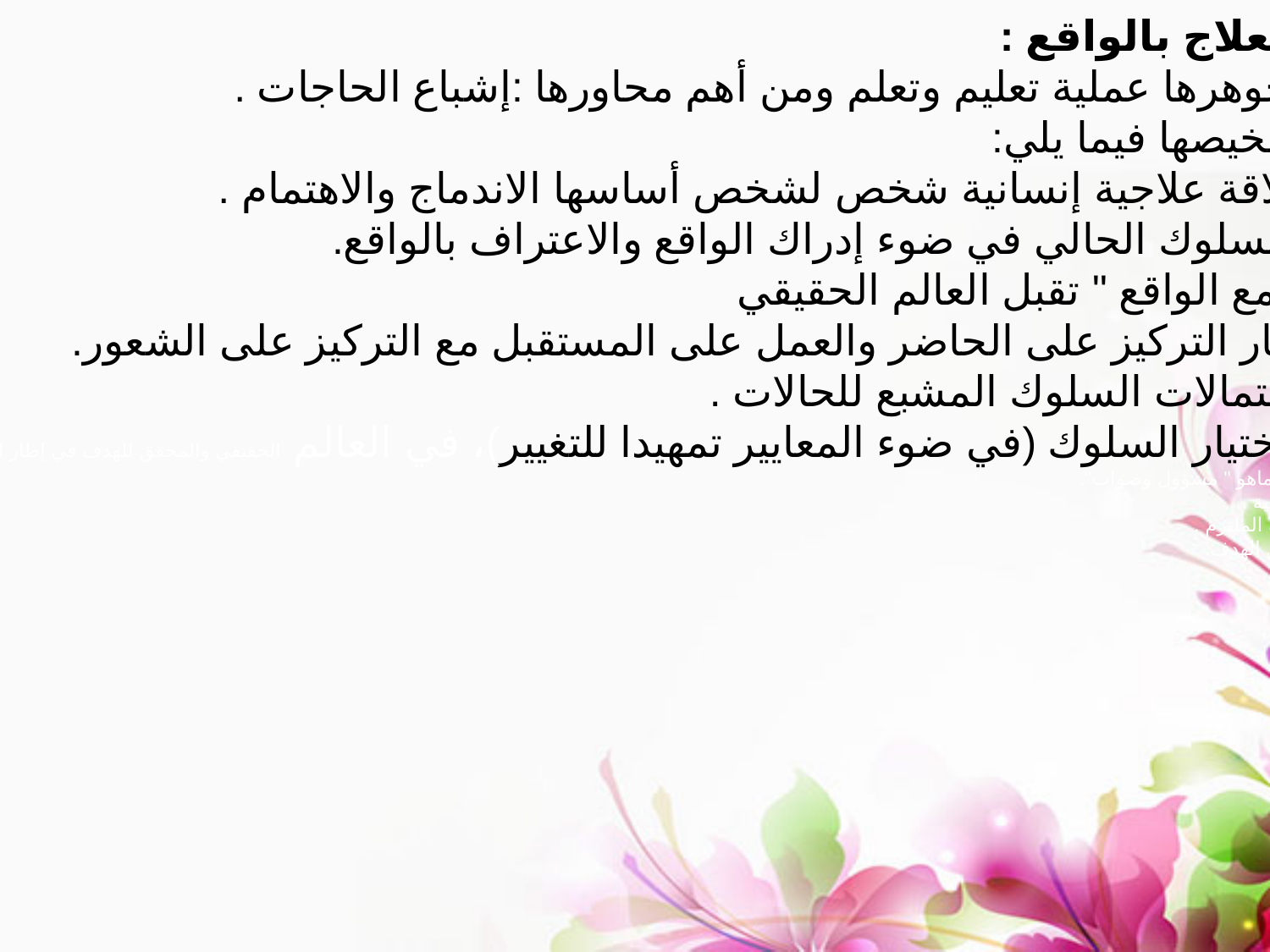

عملية العلاج بالواقع :
هي في جوهرها عملية تعليم وتعلم ومن أهم محاورها :إشباع الحاجات .
 ويمكن تلخيصها فيما يلي:
إقامة علاقة علاجية إنسانية شخص لشخص أساسها الاندماج والاهتمام .
دراسة السلوك الحالي في ضوء إدراك الواقع والاعتراف بالواقع.
التعامل مع الواقع " تقبل العالم الحقيقي
" في إطار التركيز على الحاضر والعمل على المستقبل مع التركيز على الشعور.
تحديد احتمالات السلوك المشبع للحالات .
تقرير واختيار السلوك (في ضوء المعايير تمهيدا للتغيير)، في العالم الحقيقي والمحقق للهدف في إطار الواقع وفي صورة ناجحة مع الالتزام به.
تعاقد علاجي يعمل ماهو " مسؤول وصواب".
تقييم النتائج السلوكية .
الثبات على السلوك الملتزم .
المثابرة حتى يتحقق الهدف.